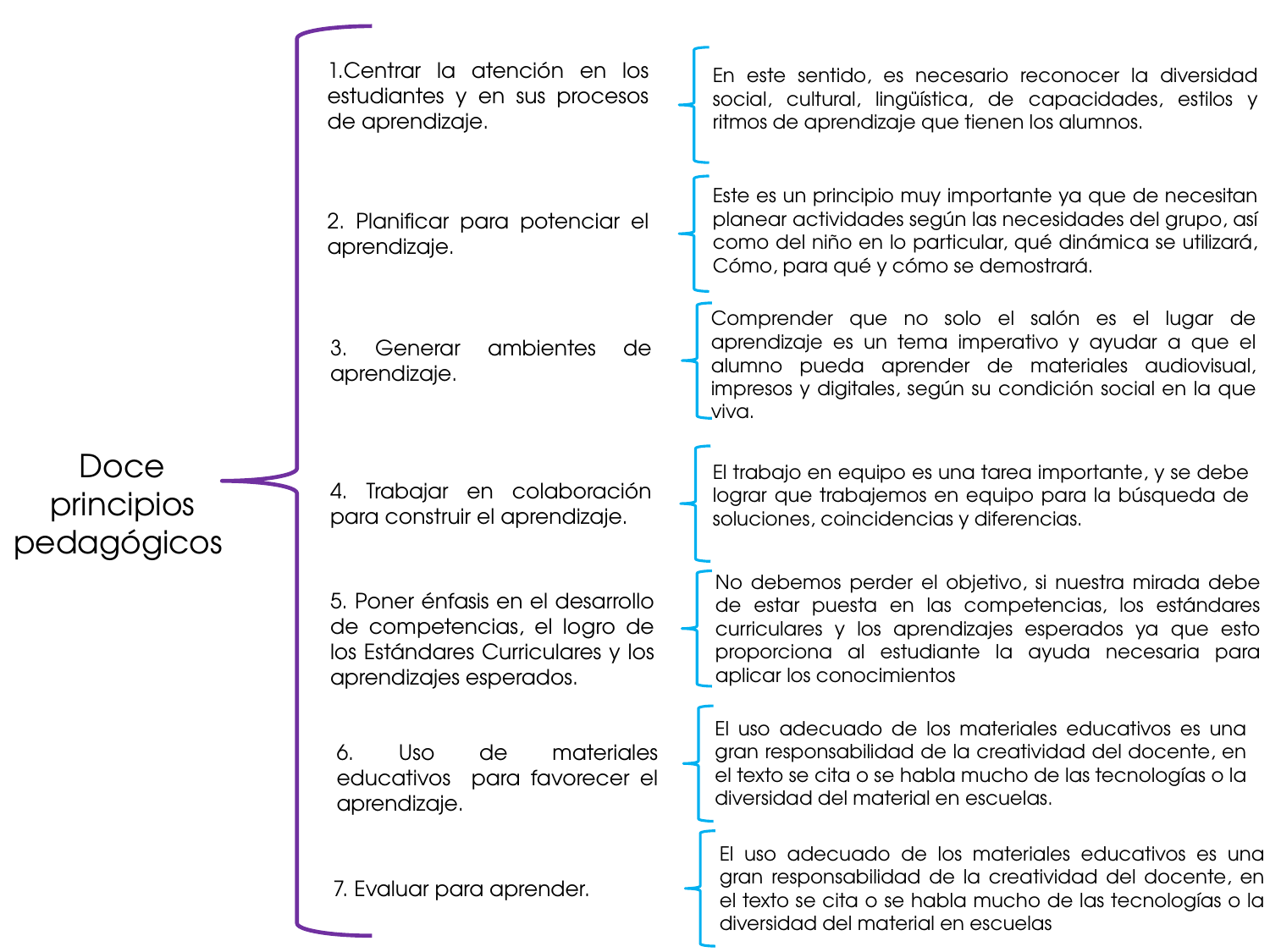

1.Centrar la atención en los estudiantes y en sus procesos de aprendizaje.
En este sentido, es necesario reconocer la diversidad social, cultural, lingüística, de capacidades, estilos y ritmos de aprendizaje que tienen los alumnos.

Este es un principio muy importante ya que de necesitan planear actividades según las necesidades del grupo, así como del niño en lo particular, qué dinámica se utilizará, Cómo, para qué y cómo se demostrará.
2. Planificar para potenciar el aprendizaje.
Comprender que no solo el salón es el lugar de aprendizaje es un tema imperativo y ayudar a que el alumno pueda aprender de materiales audiovisual, impresos y digitales, según su condición social en la que viva.

3. Generar ambientes de aprendizaje.
Doce principios pedagógicos

El trabajo en equipo es una tarea importante, y se debe lograr que trabajemos en equipo para la búsqueda de soluciones, coincidencias y diferencias.
4. Trabajar en colaboración para construir el aprendizaje.
No debemos perder el objetivo, si nuestra mirada debe de estar puesta en las competencias, los estándares curriculares y los aprendizajes esperados ya que esto proporciona al estudiante la ayuda necesaria para aplicar los conocimientos

5. Poner énfasis en el desarrollo de competencias, el logro de los Estándares Curriculares y los aprendizajes esperados.

El uso adecuado de los materiales educativos es una gran responsabilidad de la creatividad del docente, en el texto se cita o se habla mucho de las tecnologías o la diversidad del material en escuelas.
6. Uso de materiales educativos  para favorecer el aprendizaje.

El uso adecuado de los materiales educativos es una gran responsabilidad de la creatividad del docente, en el texto se cita o se habla mucho de las tecnologías o la diversidad del material en escuelas
7. Evaluar para aprender.